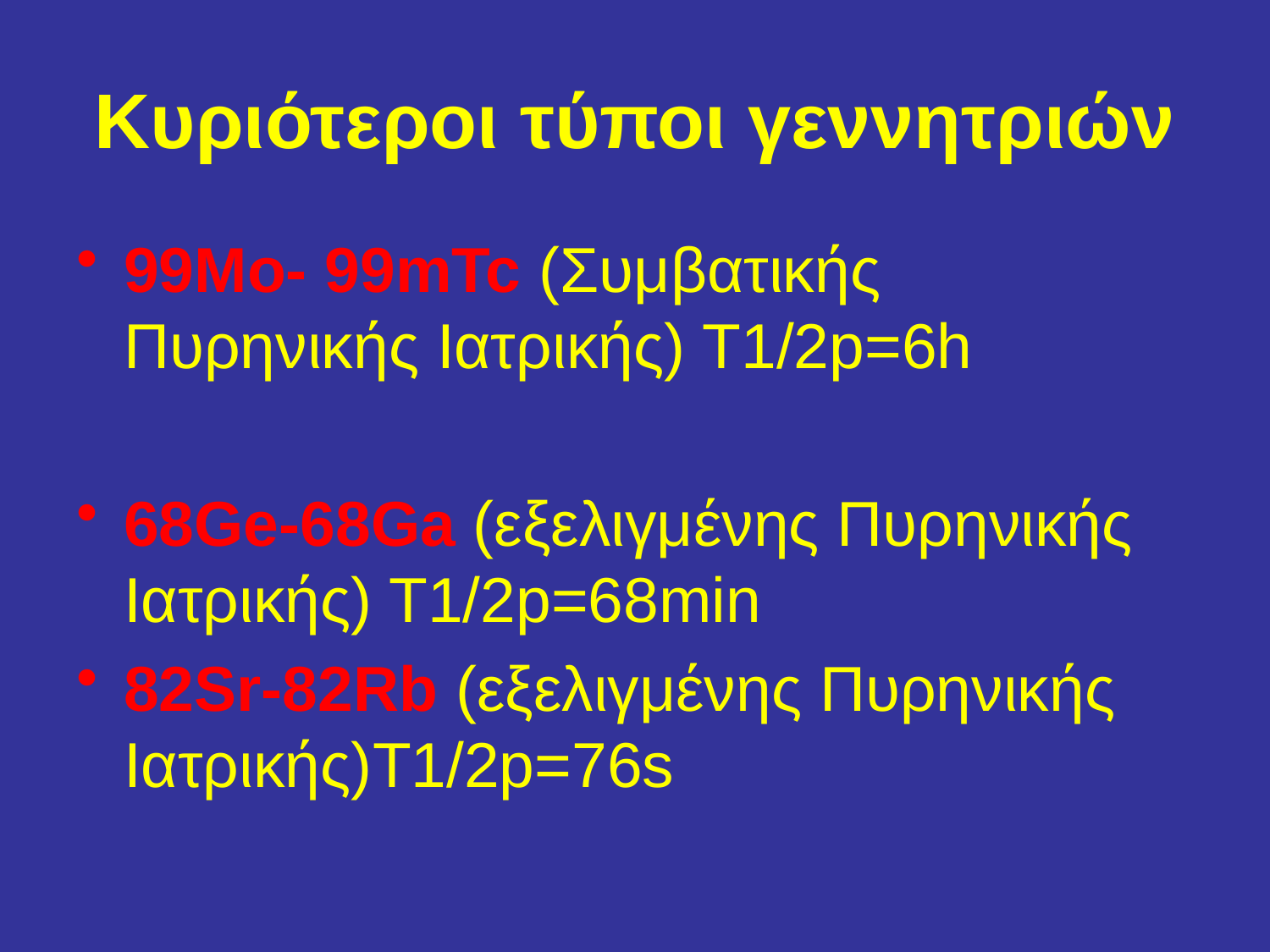

# Κυριότεροι τύποι γεννητριών
99Mo- 99mTc (Συμβατικής Πυρηνικής Ιατρικής) T1/2p=6h

68Ge-68Ga (εξελιγμένης Πυρηνικής Ιατρικής) T1/2p=68min
82Sr-82Rb (εξελιγμένης Πυρηνικής Ιατρικής)T1/2p=76s